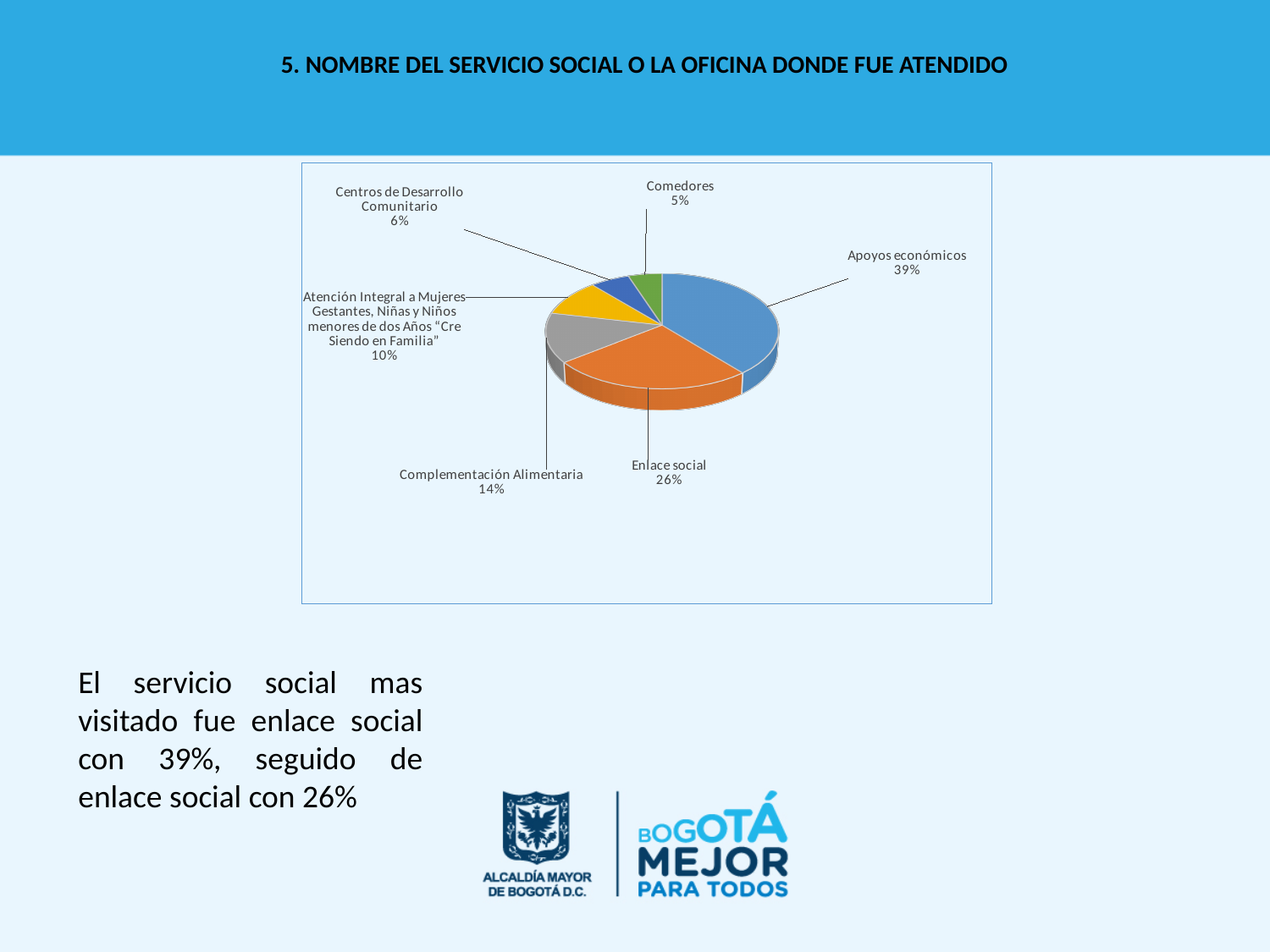

5. NOMBRE DEL SERVICIO SOCIAL O LA OFICINA DONDE FUE ATENDIDO

[unsupported chart]

El servicio social mas visitado fue enlace social con 39%, seguido de enlace social con 26%